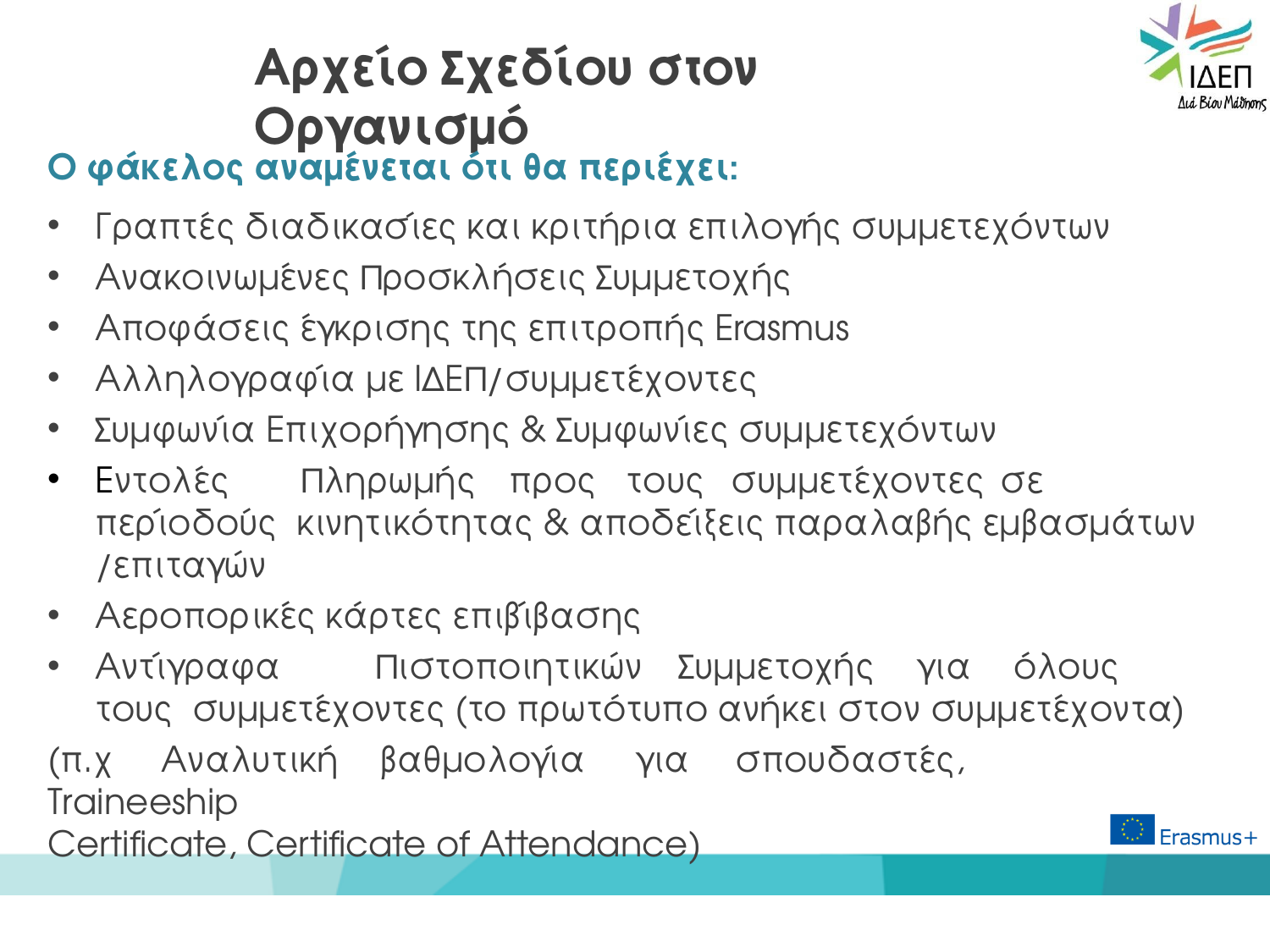

# Αρχείο Σχεδίου στον Οργανισμό
Ο φάκελος αναμένεται ότι θα περιέχει:
Γραπτές διαδικασίες και κριτήρια επιλογής συμμετεχόντων
Aνακοινωμένες Προσκλήσεις Συμμετοχής
Αποφάσεις έγκρισης της επιτροπής Erasmus
Aλληλογραφία με ΙΔΕΠ/συμμετέχοντες
Συμφωνία Επιχορήγησης & Συμφωνίες συμμετεχόντων
Eντολές	Πληρωμής	προς	τους	συμμετέχοντες	σε	περίοδούς  κινητικότητας & αποδείξεις παραλαβής εμβασμάτων /επιταγών
Αεροπορικές κάρτες επιβίβασης
Αντίγραφα	Πιστοποιητικών	Συμμετοχής	για	όλους	τους  συμμετέχοντες (το πρωτότυπο ανήκει στον συμμετέχοντα)
(π.χ	Αναλυτική	βαθμολογία	για	σπουδαστές,	Traineeship
Certificate, Certificate of Attendance)